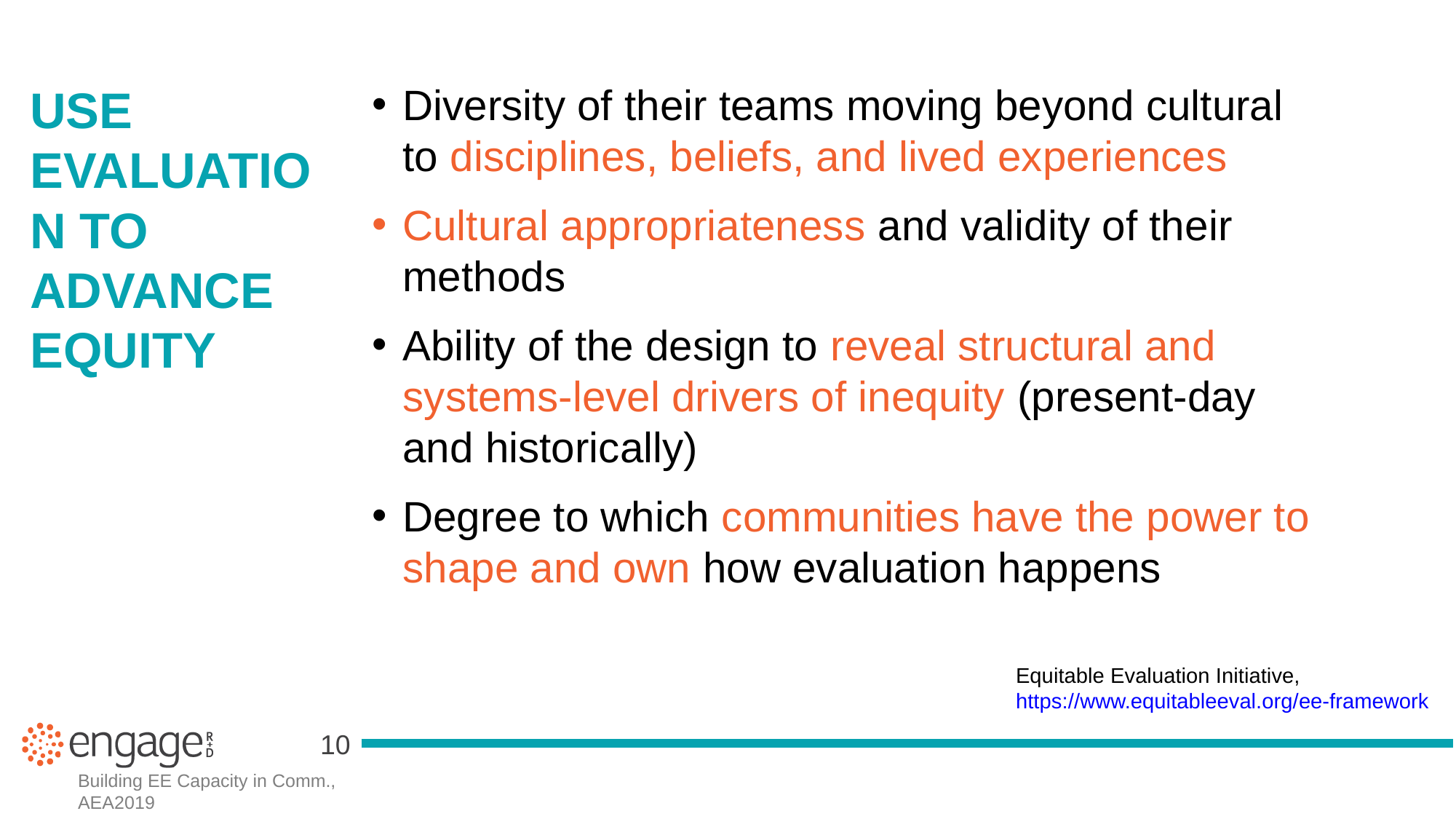

Use evaluation to advance equity
Diversity of their teams moving beyond cultural to disciplines, beliefs, and lived experiences
Cultural appropriateness and validity of their methods
Ability of the design to reveal structural and systems-level drivers of inequity (present-day and historically)
Degree to which communities have the power to shape and own how evaluation happens
Equitable Evaluation Initiative, https://www.equitableeval.org/ee-framework
10
Building EE Capacity in Comm., AEA2019